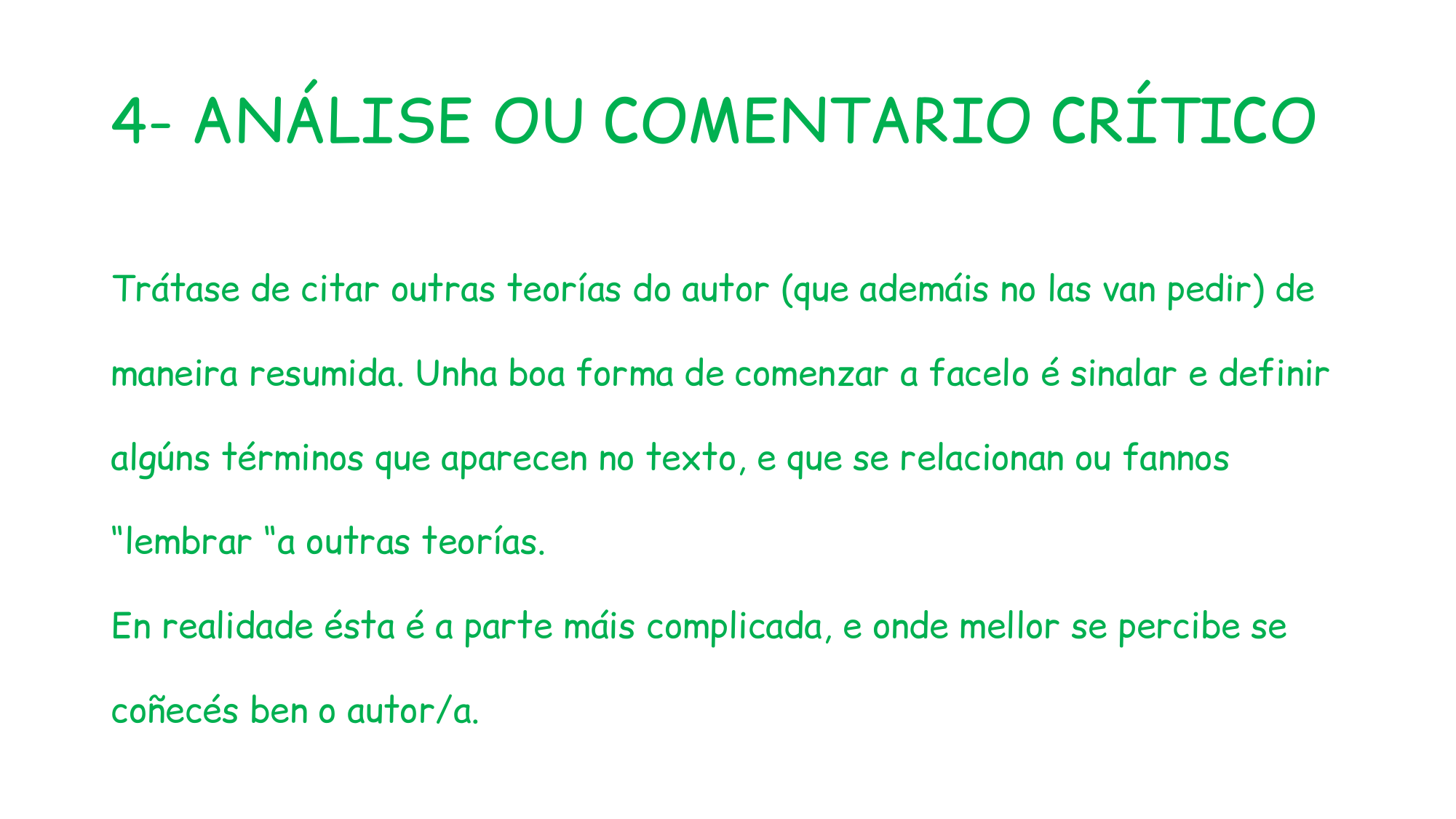

# 4- ANÁLISE OU COMENTARIO CRÍTICO
Trátase de citar outras teorías do autor (que ademáis no las van pedir) de maneira resumida. Unha boa forma de comenzar a facelo é sinalar e definir algúns términos que aparecen no texto, e que se relacionan ou fannos “lembrar “a outras teorías.
En realidade ésta é a parte máis complicada, e onde mellor se percibe se coñecés ben o autor/a.